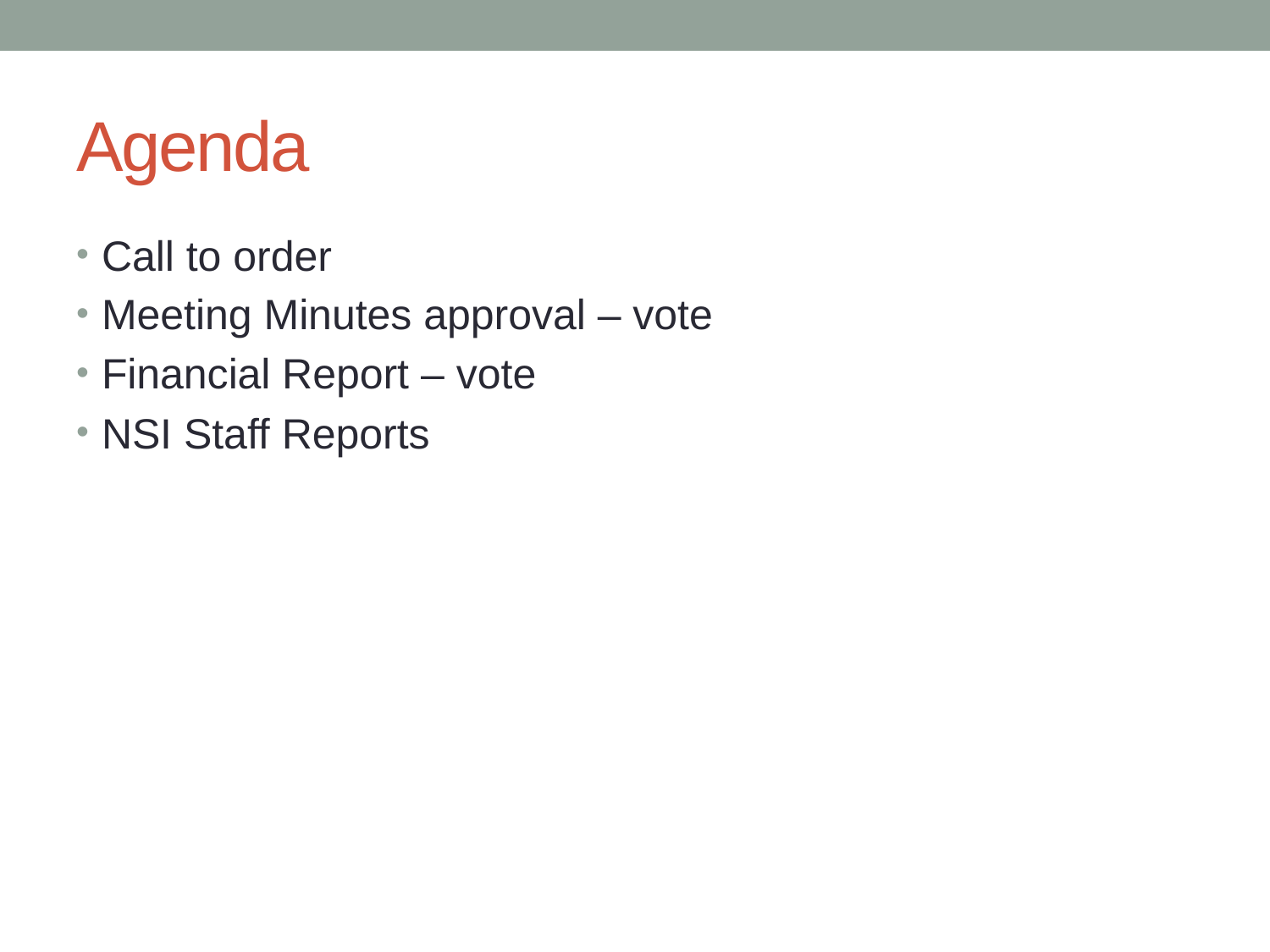

# Agenda
Call to order
Meeting Minutes approval – vote
Financial Report – vote
NSI Staff Reports